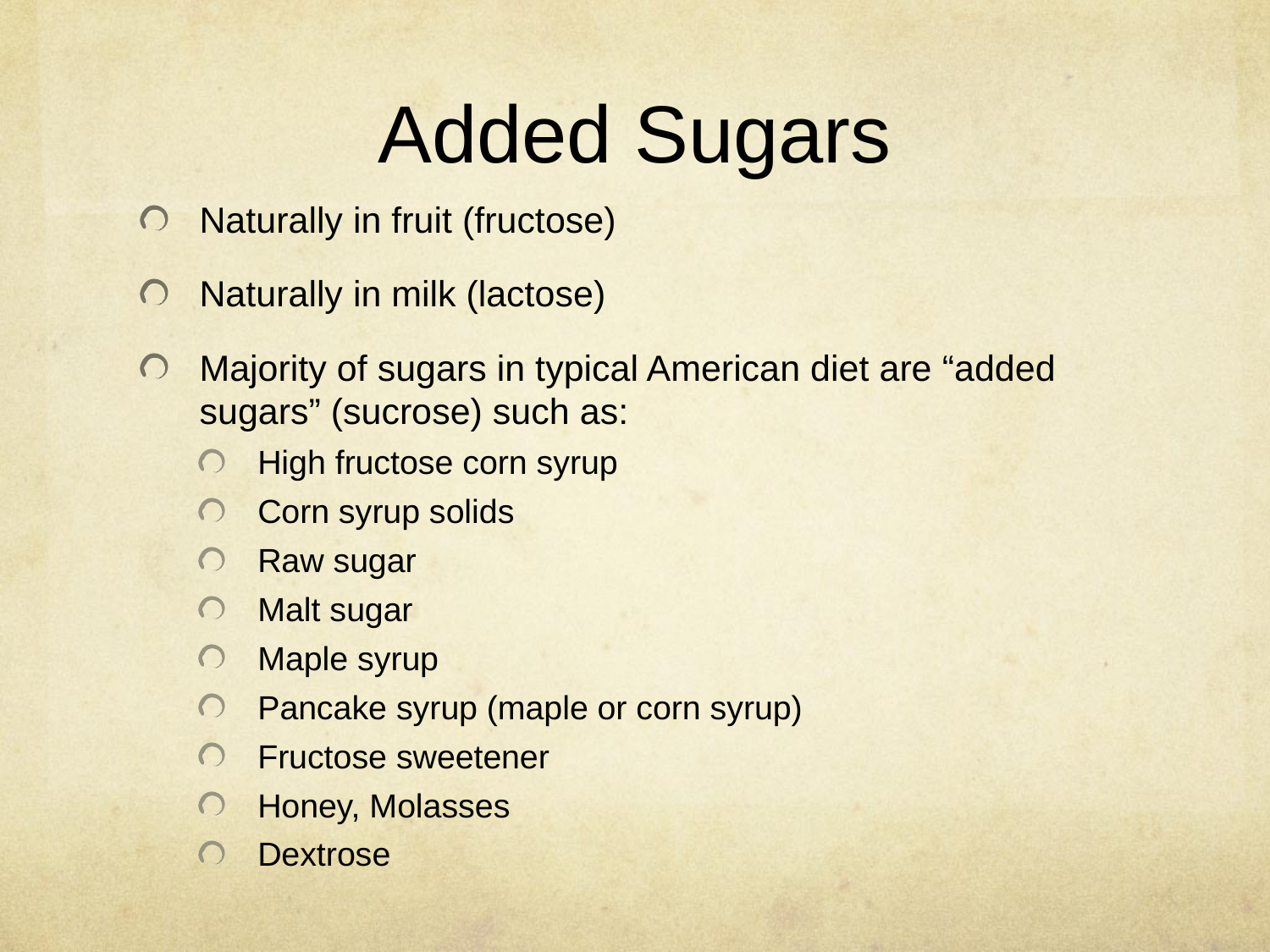

# Added Sugars
Naturally in fruit (fructose)
Naturally in milk (lactose)
Majority of sugars in typical American diet are “added sugars” (sucrose) such as:
High fructose corn syrup
Corn syrup solids
Raw sugar
Malt sugar
Maple syrup
Pancake syrup (maple or corn syrup)
Fructose sweetener
Honey, Molasses
Dextrose